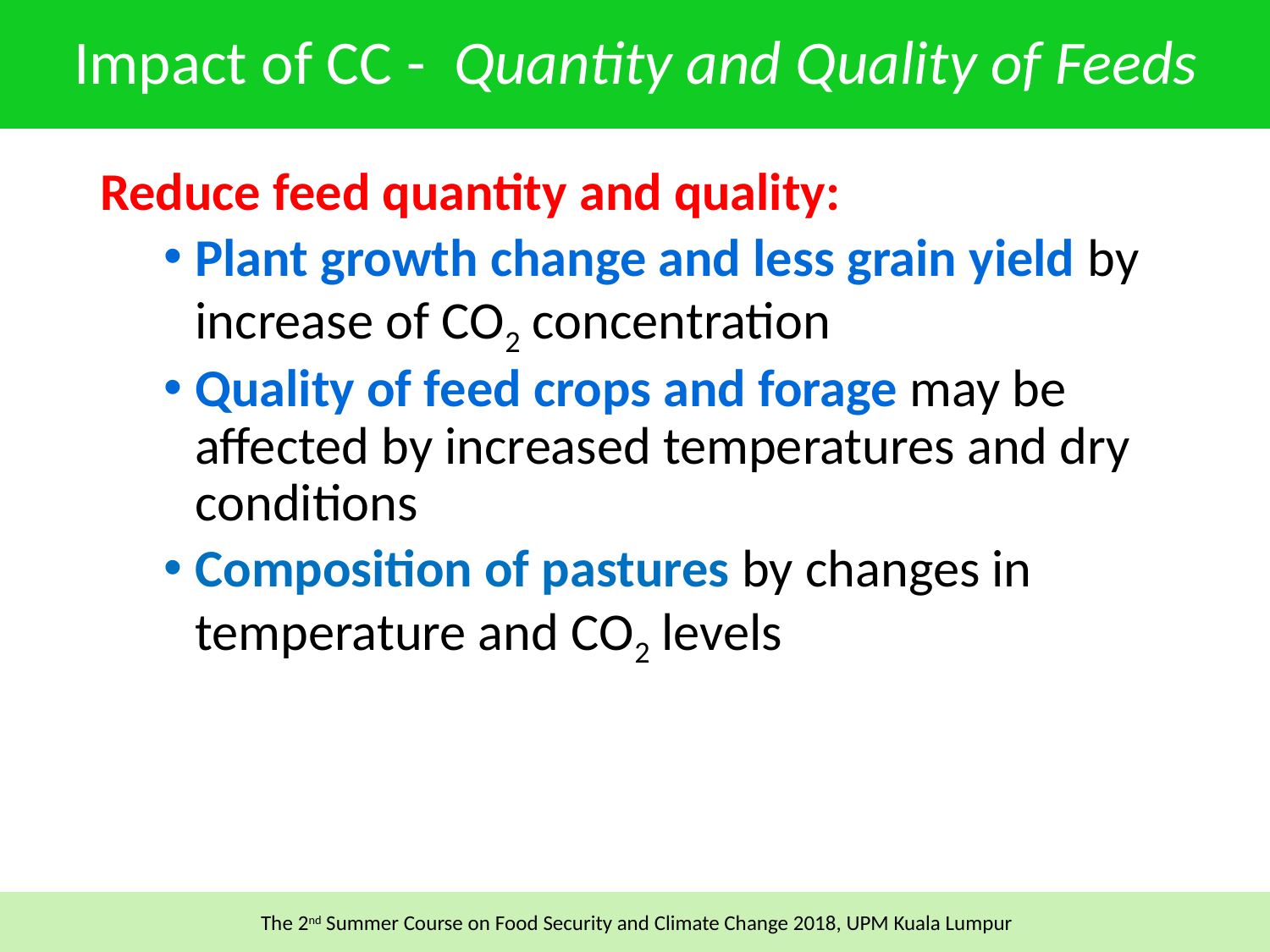

# Impact of CC -  Quantity and Quality of Feeds
Reduce feed quantity and quality:
Plant growth change and less grain yield by increase of CO2 concentration
Quality of feed crops and forage may be affected by increased temperatures and dry conditions
Composition of pastures by changes in temperature and CO2 levels
7